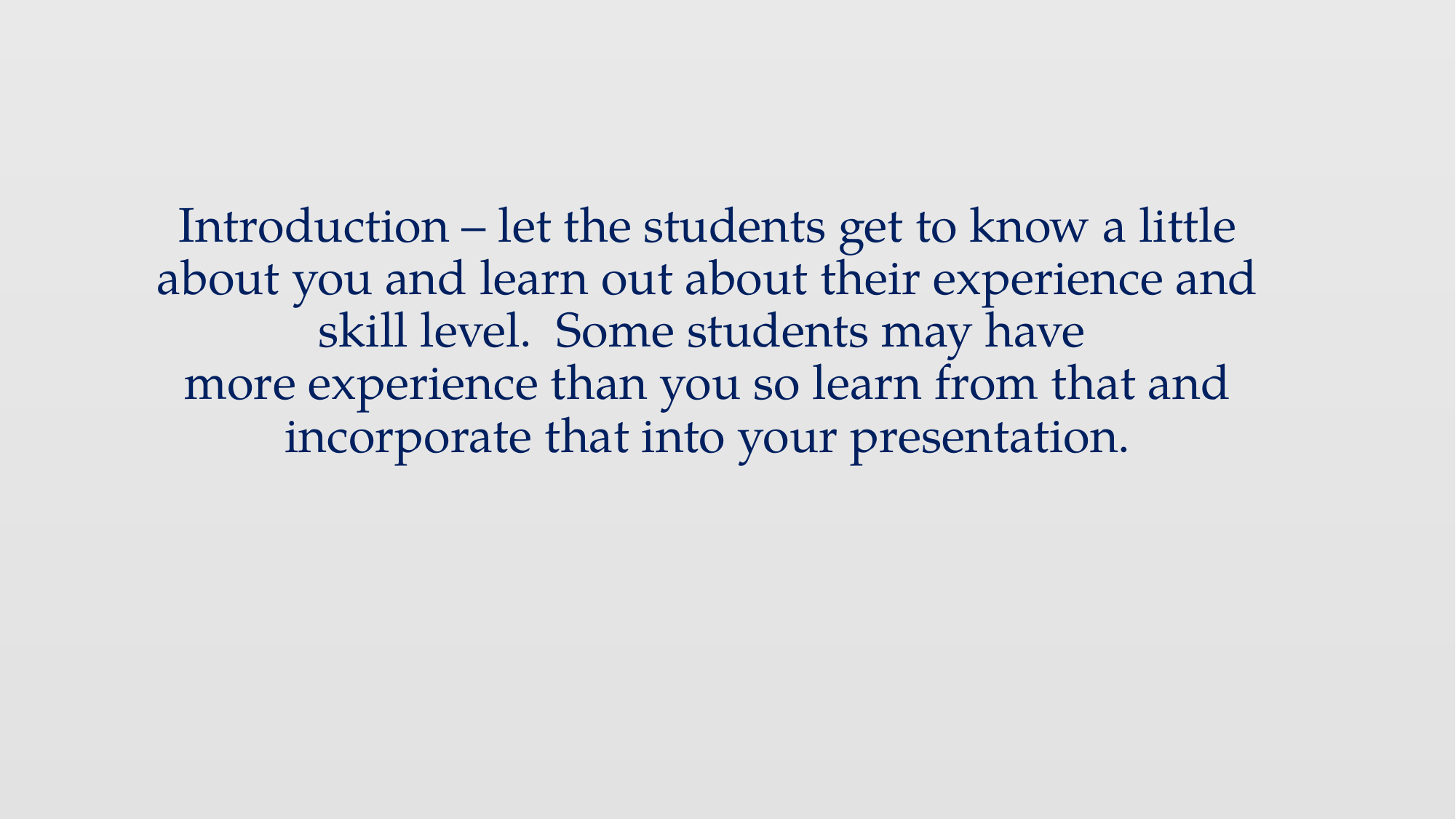

# Introduction – let the students get to know a little about you and learn out about their experience and skill level.  Some students may have more experience than you so learn from that and incorporate that into your presentation.